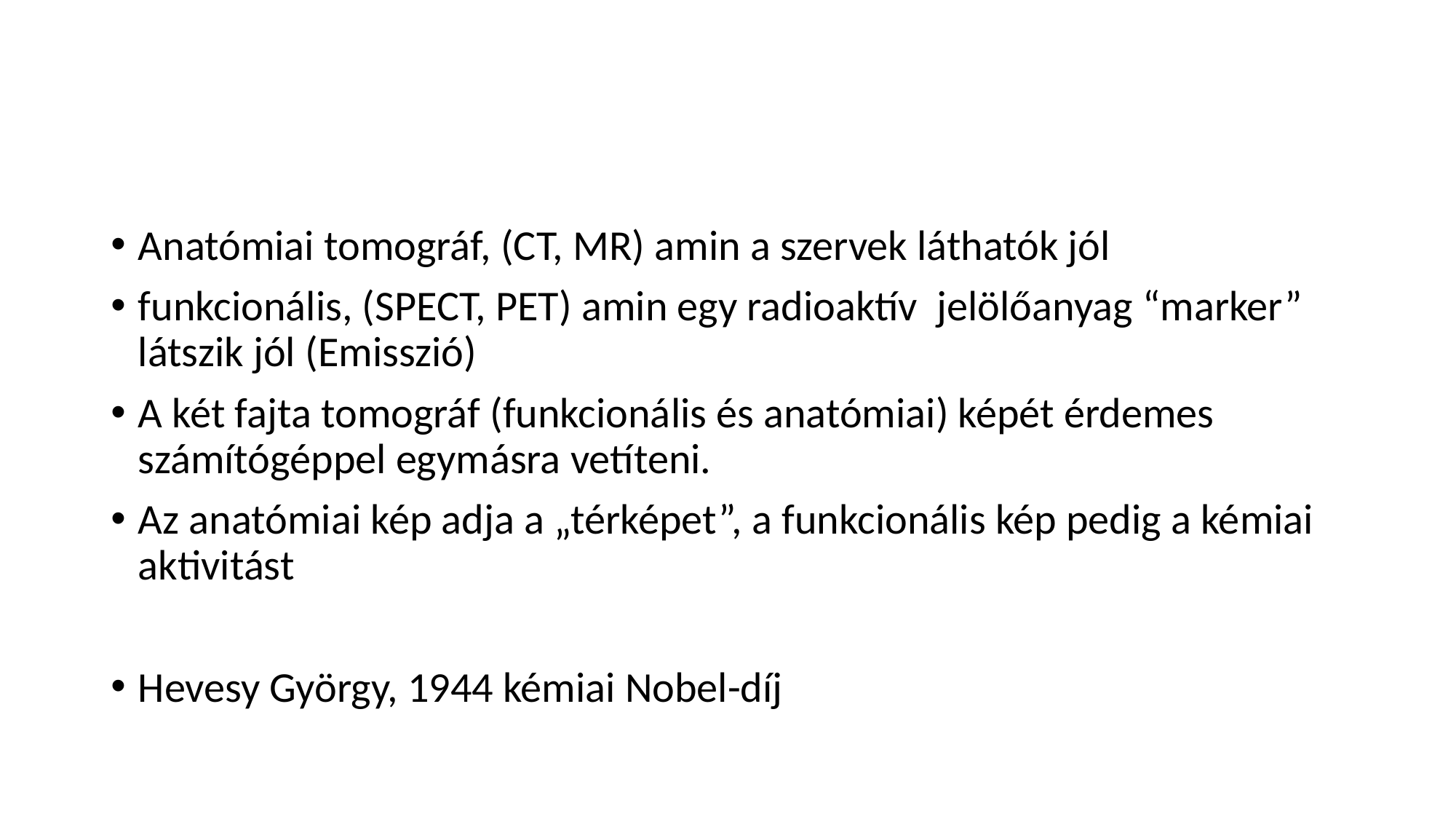

#
Anatómiai tomográf, (CT, MR) amin a szervek láthatók jól
funkcionális, (SPECT, PET) amin egy radioaktív  jelölőanyag “marker” látszik jól (Emisszió)
A két fajta tomográf (funkcionális és anatómiai) képét érdemes számítógéppel egymásra vetíteni.
Az anatómiai kép adja a „térképet”, a funkcionális kép pedig a kémiai aktivitást

Hevesy György, 1944 kémiai Nobel-díj